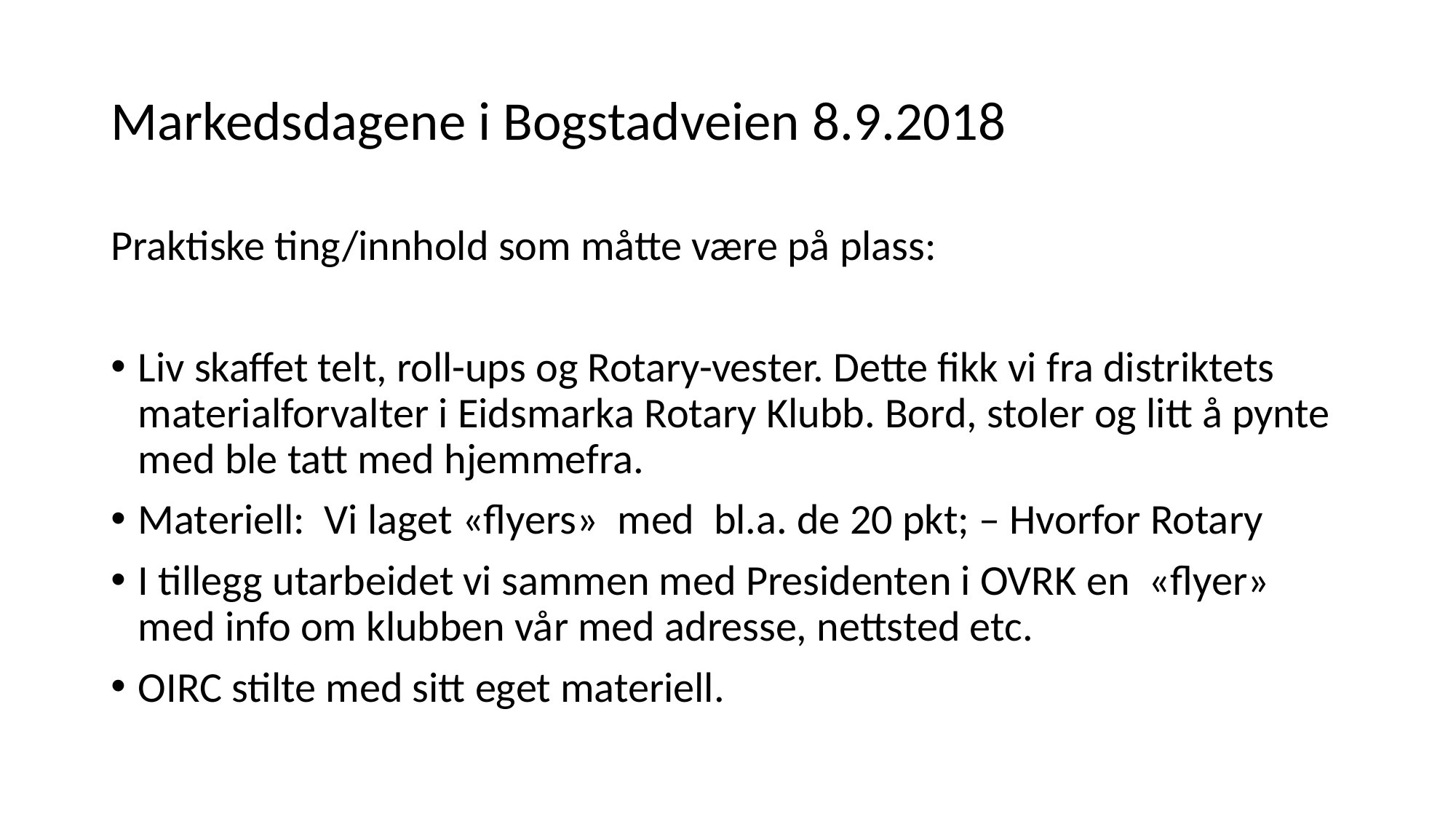

# Markedsdagene i Bogstadveien 8.9.2018
Praktiske ting/innhold som måtte være på plass:

Liv skaffet telt, roll-ups og Rotary-vester. Dette fikk vi fra distriktets materialforvalter i Eidsmarka Rotary Klubb. Bord, stoler og litt å pynte med ble tatt med hjemmefra.
Materiell:  Vi laget «flyers»  med  bl.a. de 20 pkt; – Hvorfor Rotary
I tillegg utarbeidet vi sammen med Presidenten i OVRK en  «flyer» med info om klubben vår med adresse, nettsted etc.
OIRC stilte med sitt eget materiell.